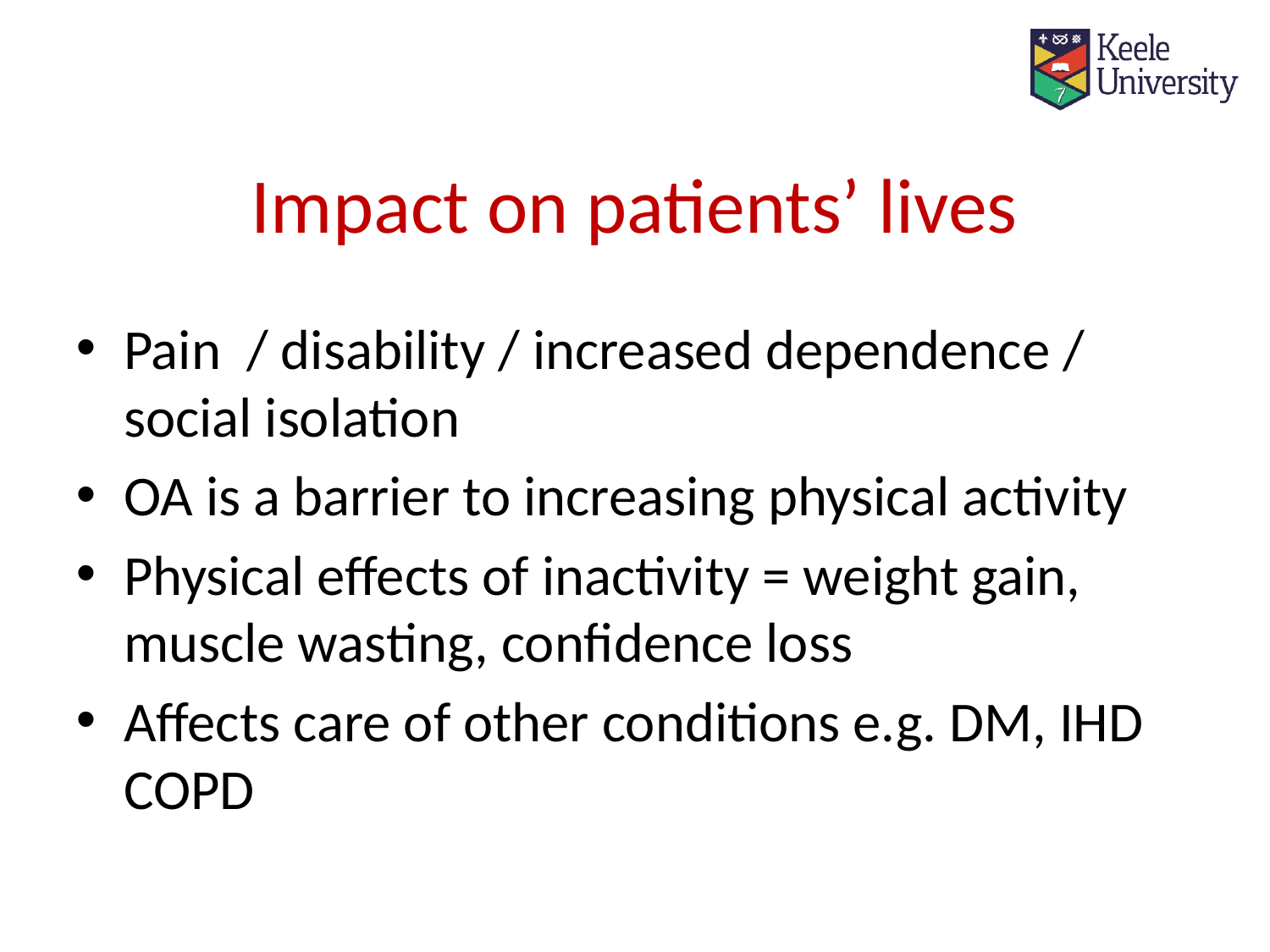

# Impact on patients’ lives
Pain  / disability / increased dependence / social isolation
OA is a barrier to increasing physical activity
Physical effects of inactivity = weight gain, muscle wasting, confidence loss
Affects care of other conditions e.g. DM, IHD COPD